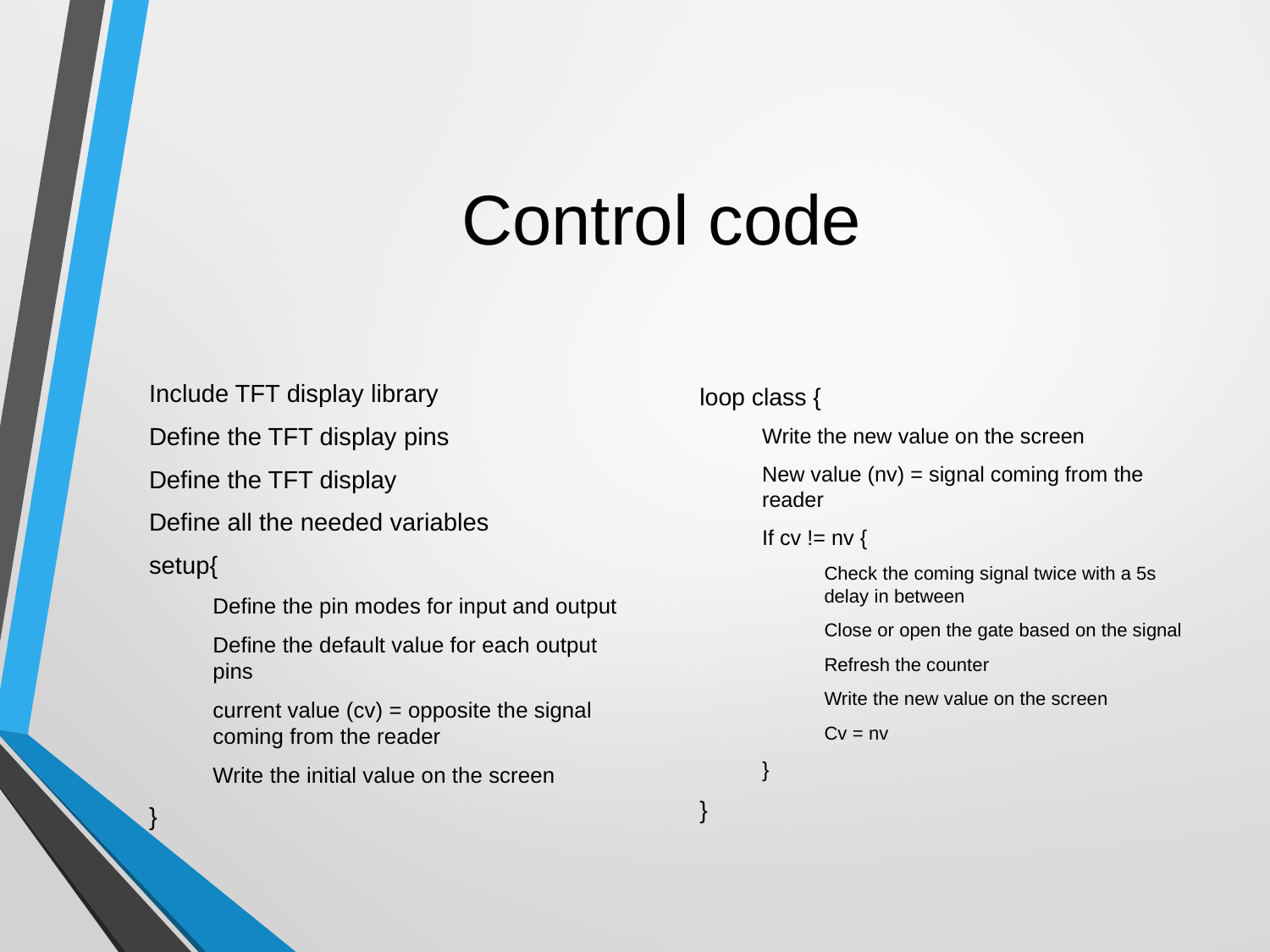

# Control code
Include TFT display library
Define the TFT display pins
Define the TFT display
Define all the needed variables
setup{
Define the pin modes for input and output
Define the default value for each output pins
current value (cv) = opposite the signal coming from the reader
Write the initial value on the screen
}
loop class {
Write the new value on the screen
New value (nv) = signal coming from the reader
If cv != nv {
Check the coming signal twice with a 5s delay in between
Close or open the gate based on the signal
Refresh the counter
Write the new value on the screen
Cv = nv
}
}